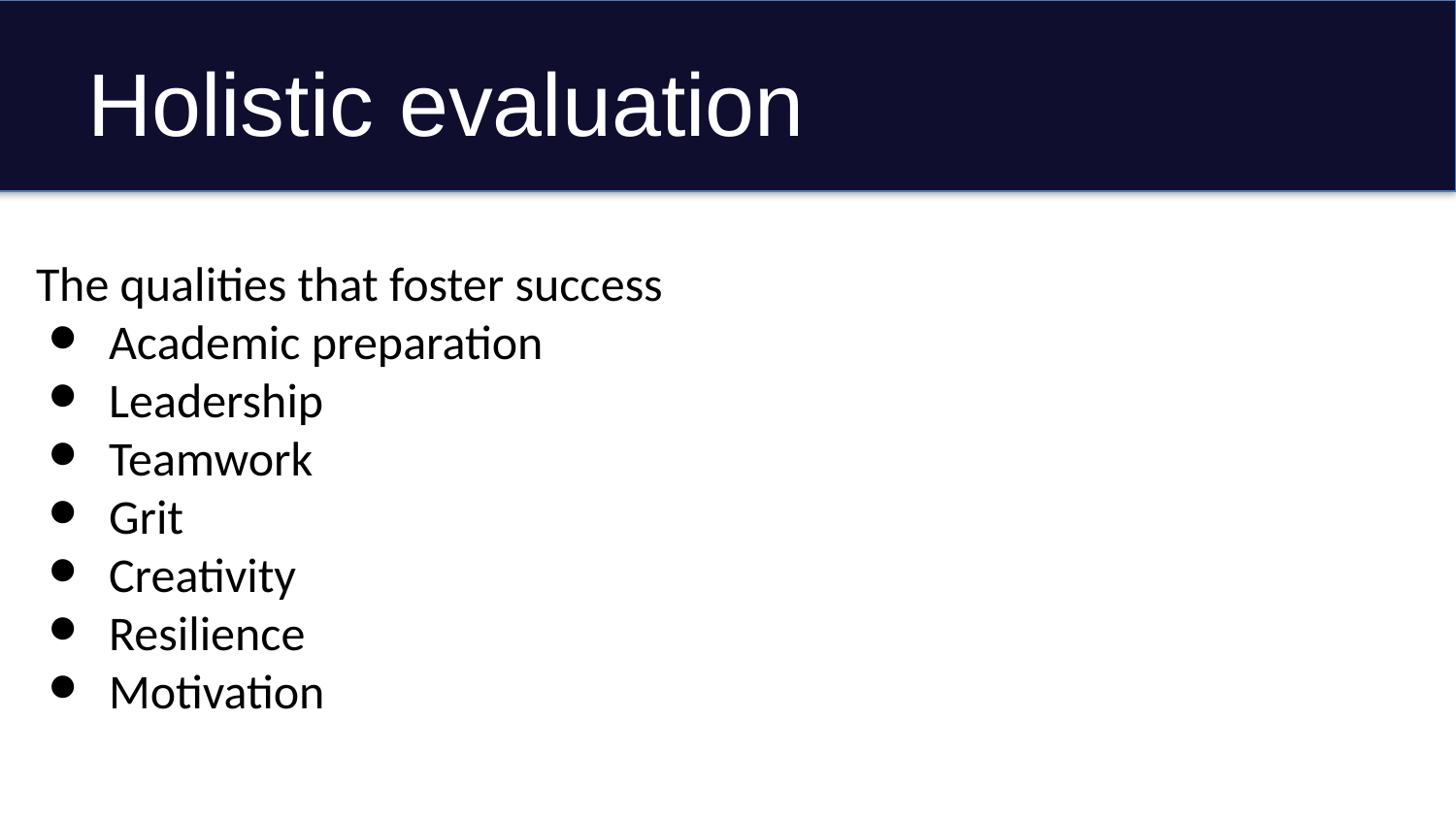

# Holistic evaluation
The qualities that foster success
Academic preparation
Leadership
Teamwork
Grit
Creativity
Resilience
Motivation